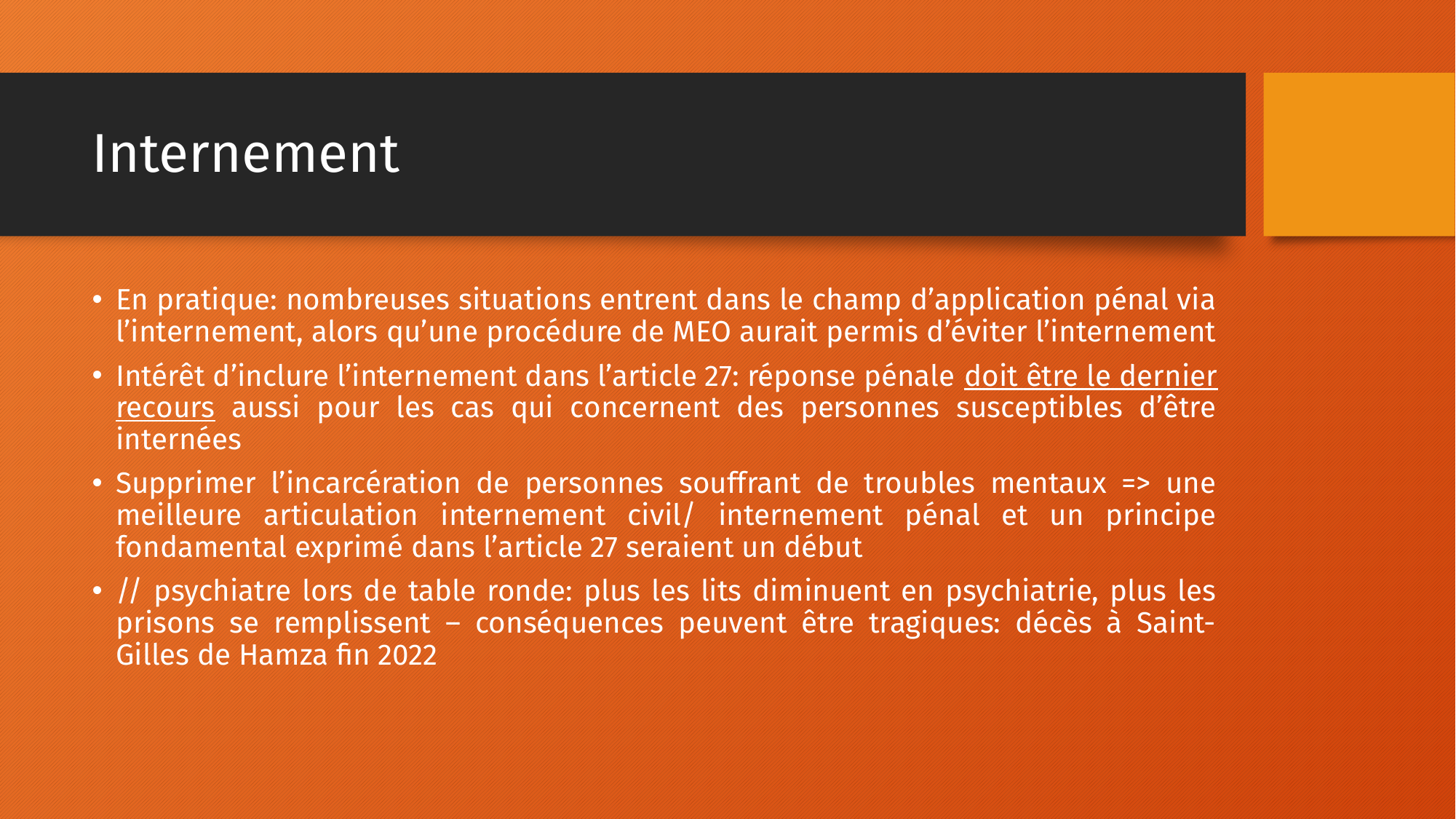

# Internement
En pratique: nombreuses situations entrent dans le champ d’application pénal via l’internement, alors qu’une procédure de MEO aurait permis d’éviter l’internement
Intérêt d’inclure l’internement dans l’article 27: réponse pénale doit être le dernier recours aussi pour les cas qui concernent des personnes susceptibles d’être internées
Supprimer l’incarcération de personnes souffrant de troubles mentaux => une meilleure articulation internement civil/ internement pénal et un principe fondamental exprimé dans l’article 27 seraient un début
// psychiatre lors de table ronde: plus les lits diminuent en psychiatrie, plus les prisons se remplissent – conséquences peuvent être tragiques: décès à Saint-Gilles de Hamza fin 2022